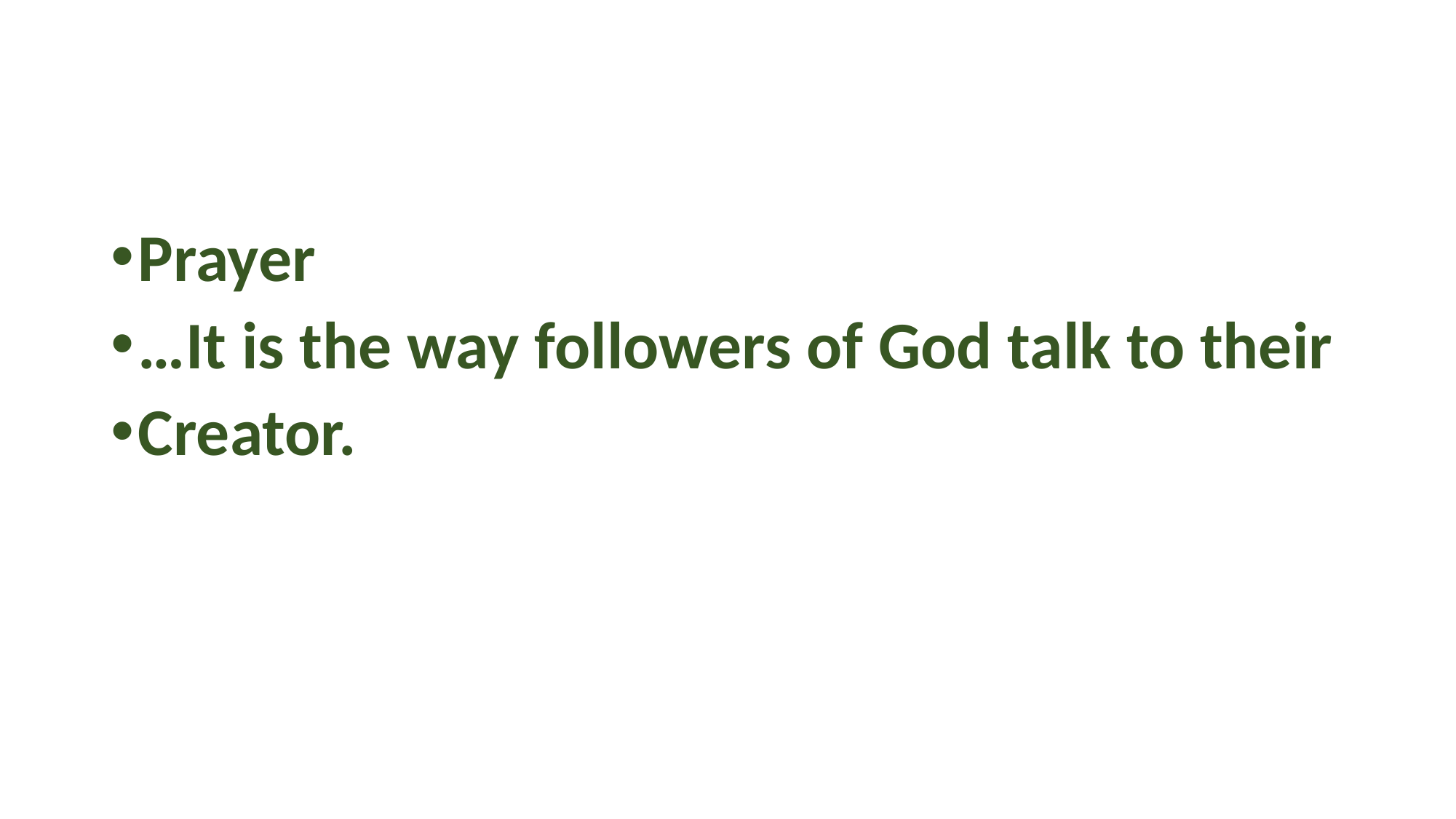

#
Prayer
…It is the way followers of God talk to their
Creator.